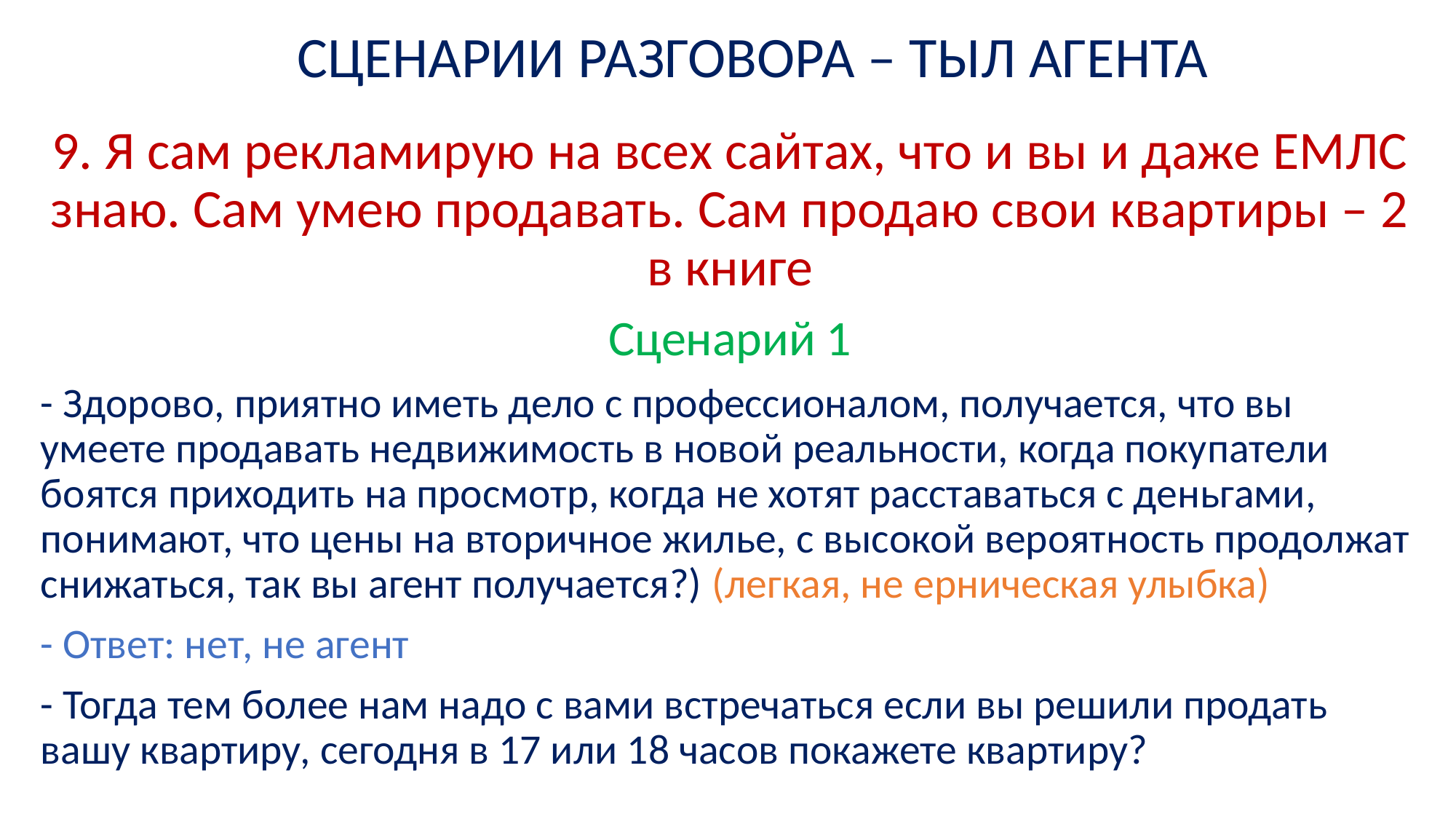

# СЦЕНАРИИ РАЗГОВОРА – ТЫЛ АГЕНТА
9. Я сам рекламирую на всех сайтах, что и вы и даже ЕМЛС знаю. Сам умею продавать. Сам продаю свои квартиры – 2 в книге
Сценарий 1
- Здорово, приятно иметь дело с профессионалом, получается, что вы умеете продавать недвижимость в новой реальности, когда покупатели боятся приходить на просмотр, когда не хотят расставаться с деньгами, понимают, что цены на вторичное жилье, с высокой вероятность продолжат снижаться, так вы агент получается?) (легкая, не ерническая улыбка)
- Ответ: нет, не агент
- Тогда тем более нам надо с вами встречаться если вы решили продать вашу квартиру, сегодня в 17 или 18 часов покажете квартиру?